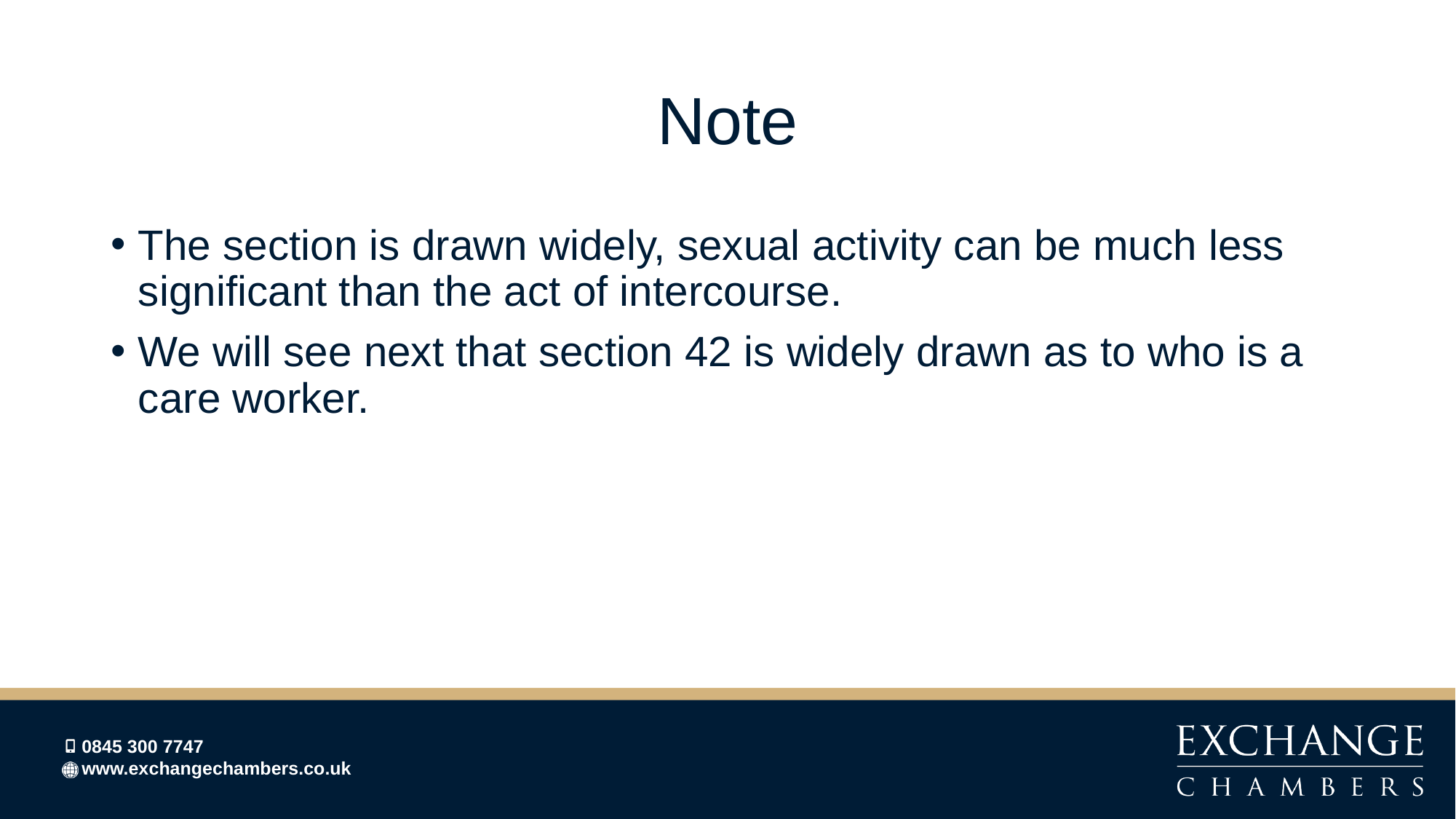

# Note
The section is drawn widely, sexual activity can be much less significant than the act of intercourse.
We will see next that section 42 is widely drawn as to who is a care worker.